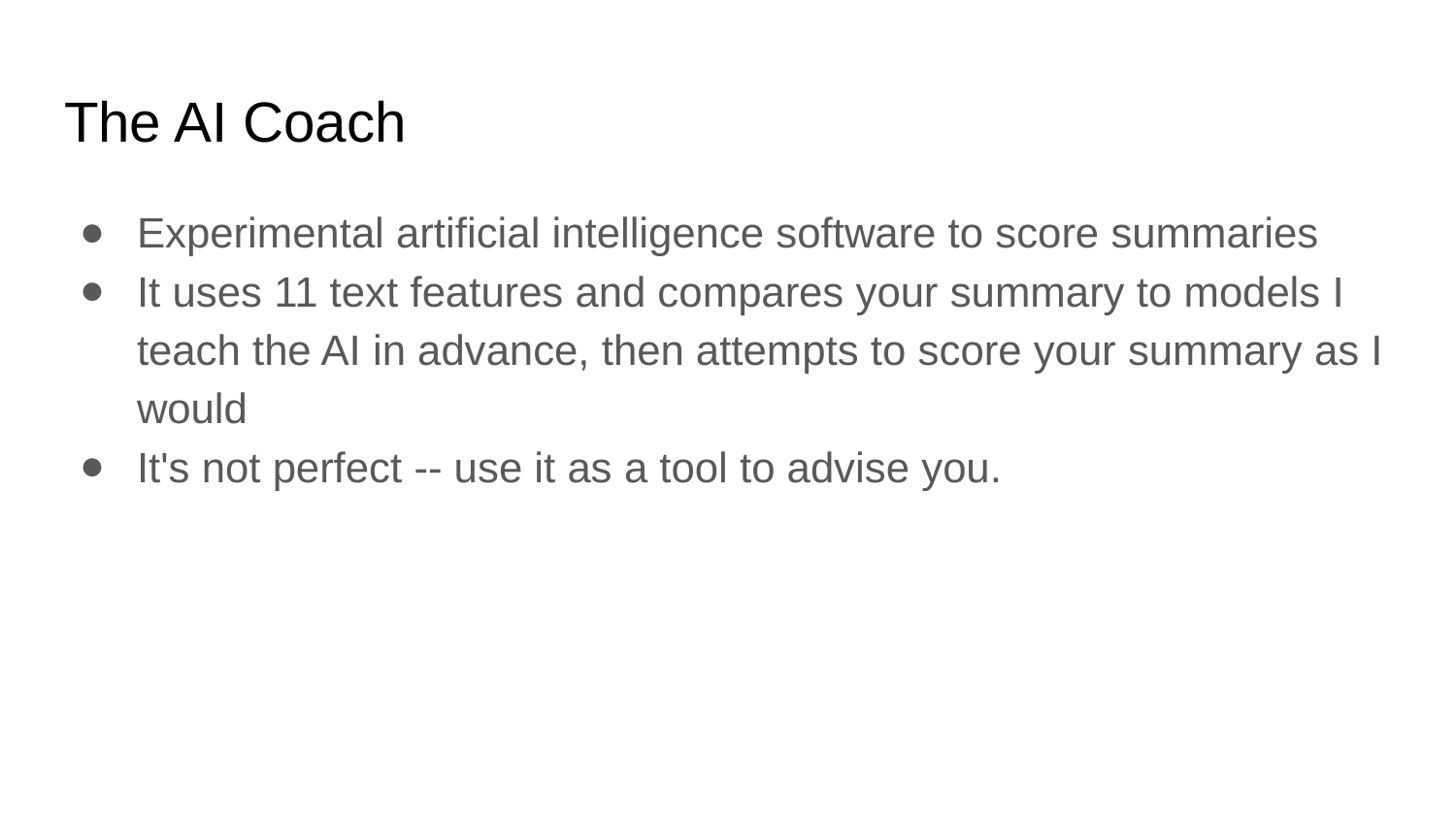

# The AI Coach
Experimental artificial intelligence software to score summaries
It uses 11 text features and compares your summary to models I teach the AI in advance, then attempts to score your summary as I would
It's not perfect -- use it as a tool to advise you.